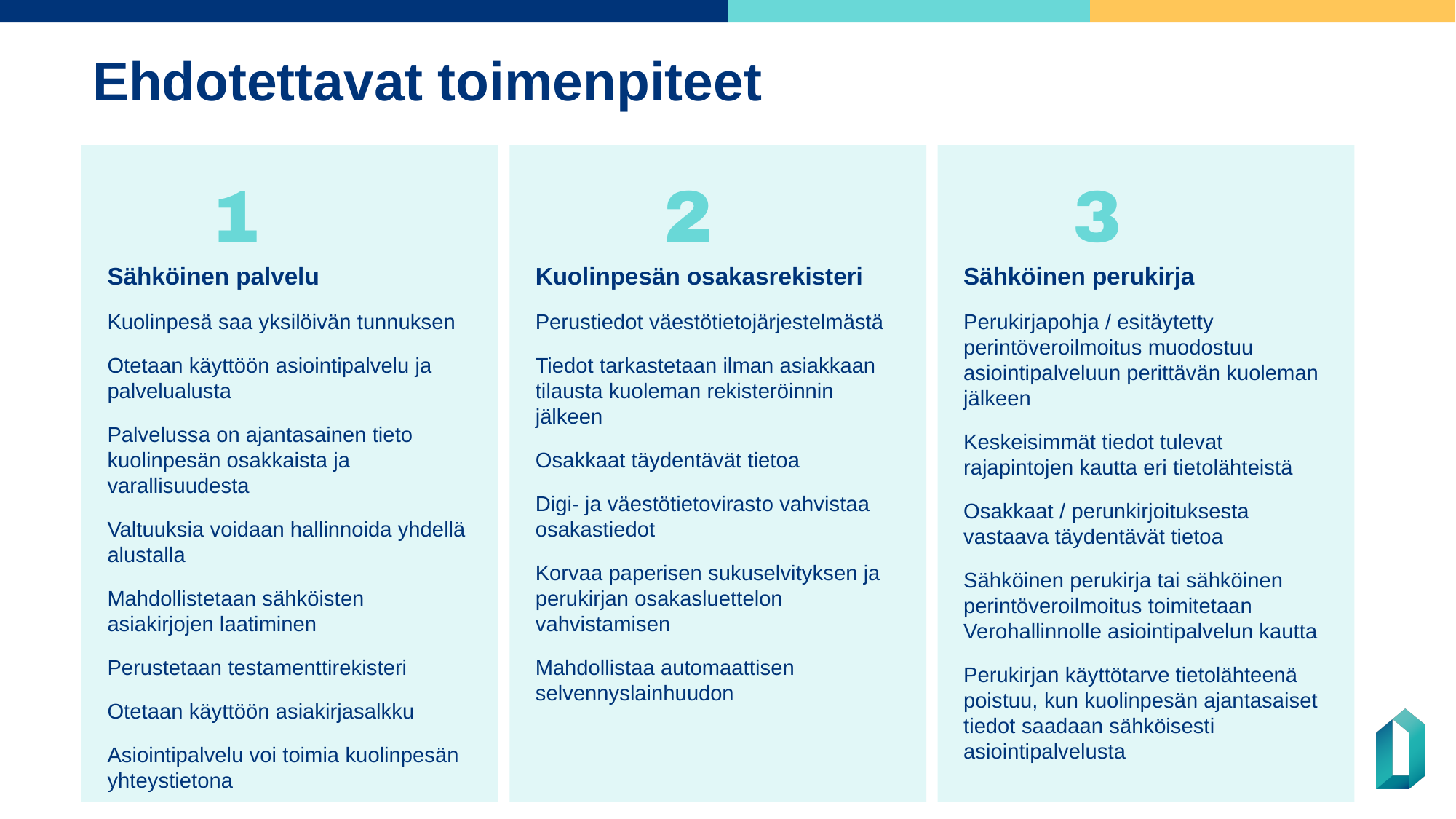

# Ehdotettavat toimenpiteet
Sähköinen palvelu
Kuolinpesä saa yksilöivän tunnuksen
Otetaan käyttöön asiointipalvelu ja palvelualusta
Palvelussa on ajantasainen tieto kuolinpesän osakkaista ja varallisuudesta
Valtuuksia voidaan hallinnoida yhdellä alustalla
Mahdollistetaan sähköisten asiakirjojen laatiminen
Perustetaan testamenttirekisteri
Otetaan käyttöön asiakirjasalkku
Asiointipalvelu voi toimia kuolinpesän yhteystietona
Kuolinpesän osakasrekisteri
Perustiedot väestötietojärjestelmästä
Tiedot tarkastetaan ilman asiakkaan tilausta kuoleman rekisteröinnin jälkeen
Osakkaat täydentävät tietoa
Digi- ja väestötietovirasto vahvistaa osakastiedot
Korvaa paperisen sukuselvityksen ja perukirjan osakasluettelon vahvistamisen
Mahdollistaa automaattisen selvennyslainhuudon
Sähköinen perukirja
Perukirjapohja / esitäytetty perintöveroilmoitus muodostuu asiointipalveluun perittävän kuoleman jälkeen
Keskeisimmät tiedot tulevat  rajapintojen kautta eri tietolähteistä
Osakkaat / perunkirjoituksesta vastaava täydentävät tietoa
Sähköinen perukirja tai sähköinen perintöveroilmoitus toimitetaan Verohallinnolle asiointipalvelun kautta
Perukirjan käyttötarve tietolähteenä poistuu, kun kuolinpesän ajantasaiset tiedot saadaan sähköisesti asiointipalvelusta
1
2
3